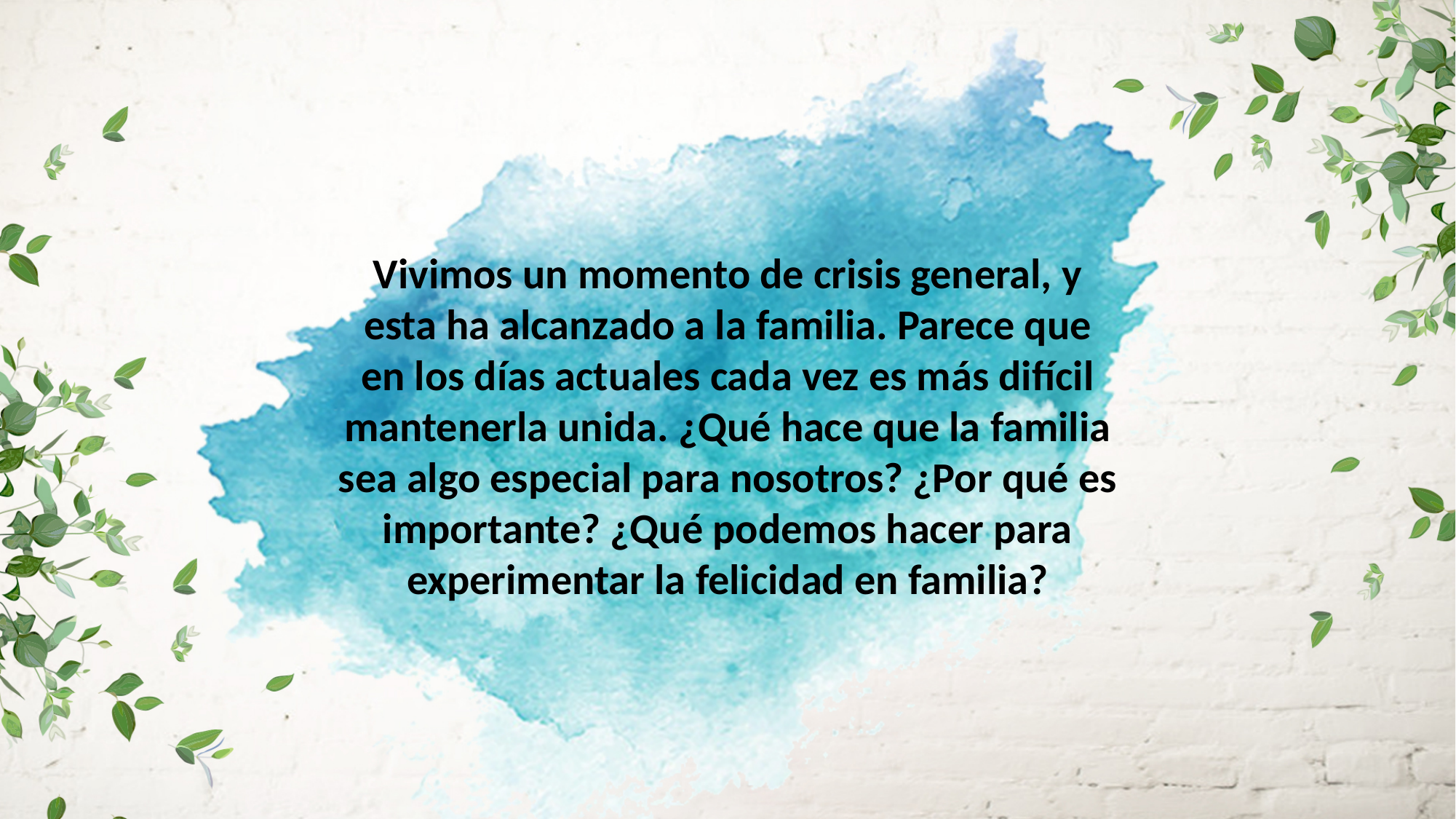

Vivimos un momento de crisis general, y esta ha alcanzado a la familia. Parece que en los días actuales cada vez es más difícil mantenerla unida. ¿Qué hace que la familia sea algo especial para nosotros? ¿Por qué es importante? ¿Qué podemos hacer para experimentar la felicidad en familia?